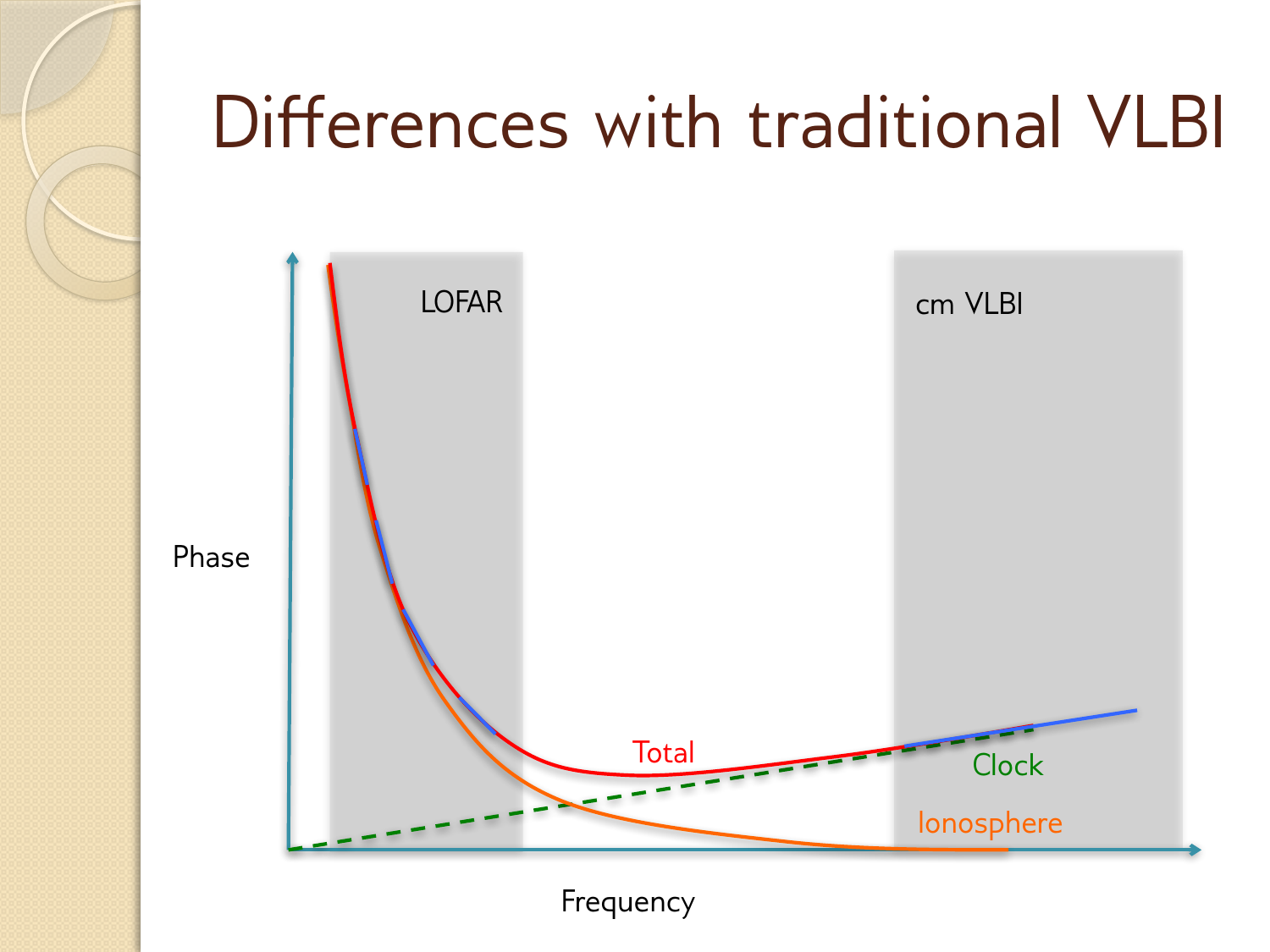

# Differences with traditional VLBI

cm VLBI

LOFAR

Phase
Total
Clock
Ionosphere
Frequency